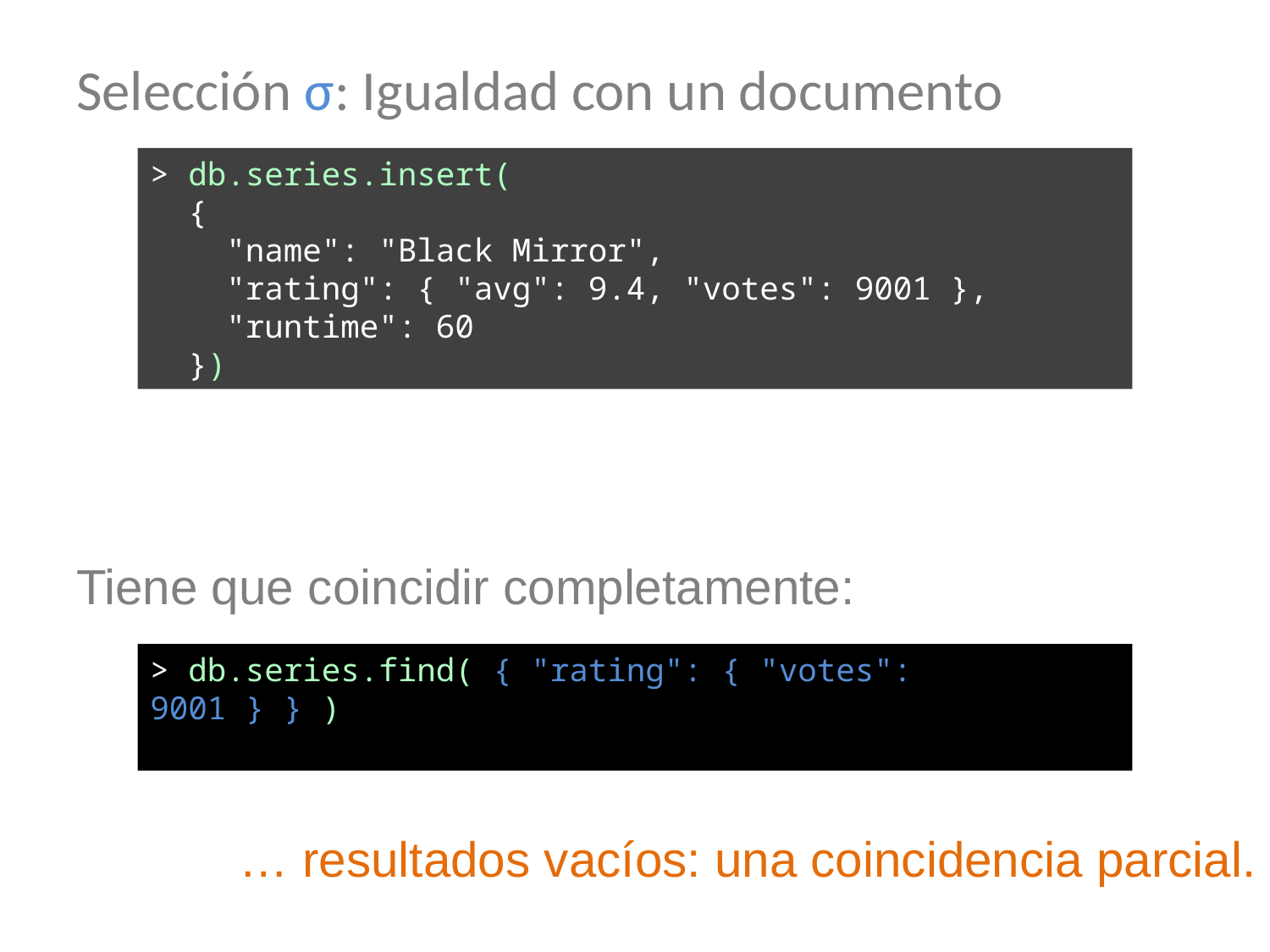

# Selección σ: Igualdad con un documento
> db.series.insert(
  {
    "name": "Black Mirror",
    "rating": { "avg": 9.4, "votes": 9001 },
    "runtime": 60
  })
Tiene que coincidir completamente:
> db.series.find( { "rating": { "votes": 9001 } } )

… resultados vacíos: una coincidencia parcial.